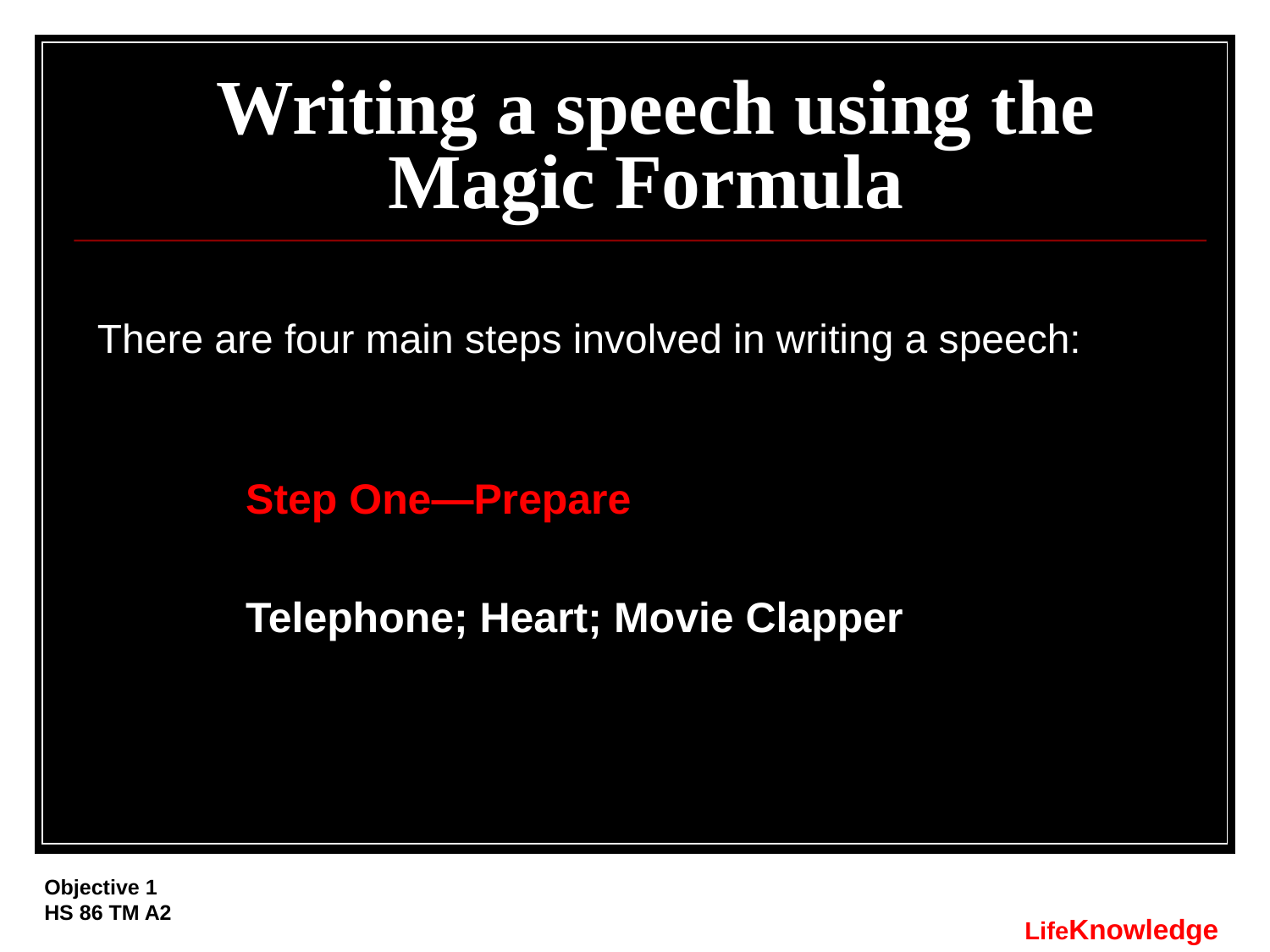

# Writing a speech using the Magic Formula
There are four main steps involved in writing a speech:
Step One—Prepare

Telephone; Heart; Movie Clapper
Objective 1
HS 86 TM A2
LifeKnowledge